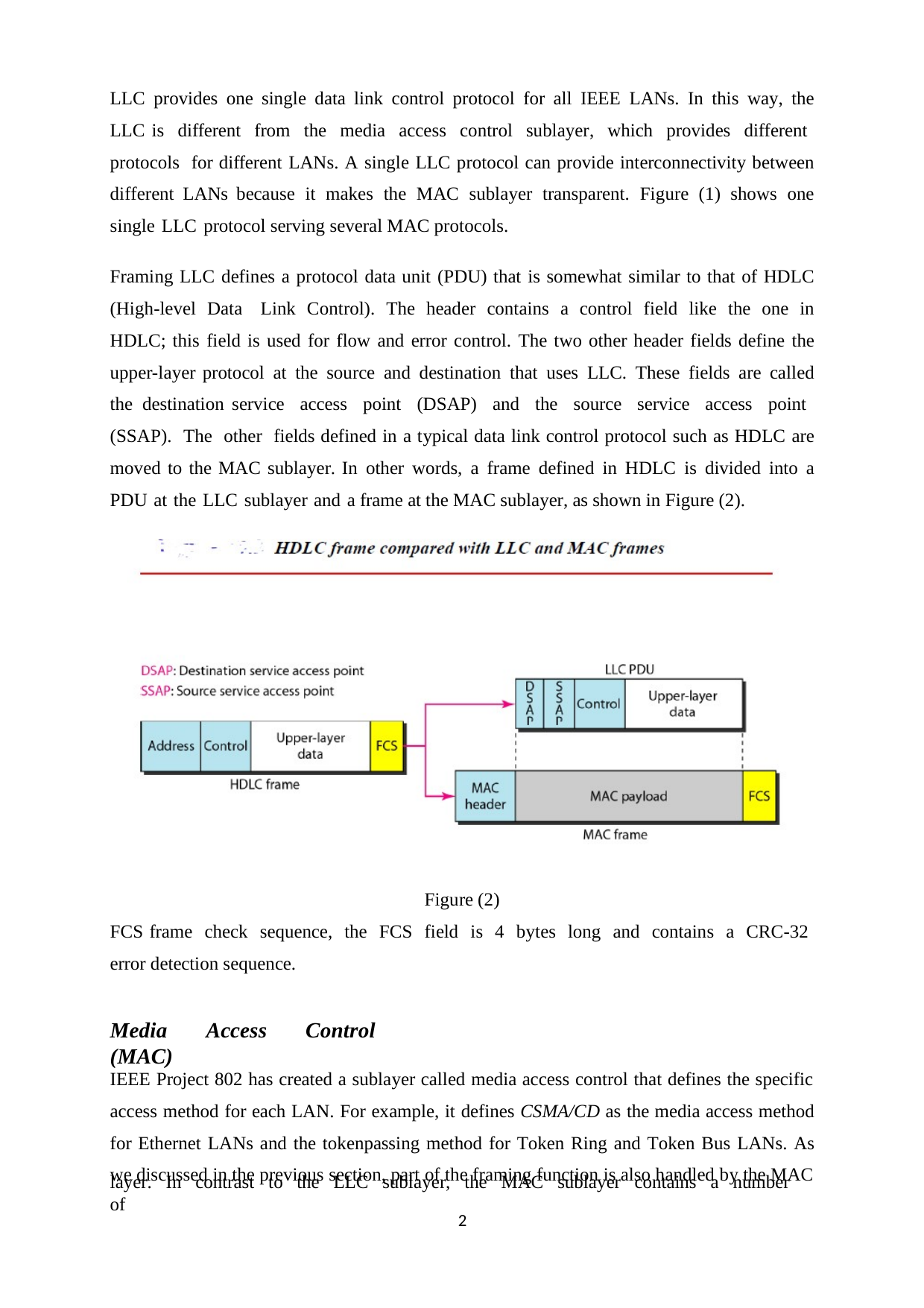

LLC provides one single data link control protocol for all IEEE LANs. In this way, the LLC is  different  from  the  media  access  control  sublayer,  which  provides  different  protocols  for different LANs. A single LLC protocol can provide interconnectivity between different LANs because it makes the MAC sublayer transparent. Figure (1) shows one single LLC protocol serving several MAC protocols.

Framing LLC defines a protocol data unit (PDU) that is somewhat similar to that of HDLC (High-level Data  Link Control). The header contains a control field like the one in HDLC; this field is used for flow and error control. The two other header fields define the upper-layer protocol at the source and destination that uses LLC. These fields are called the destination service  access  point  (DSAP)  and  the  source  service  access  point  (SSAP).  The  other  fields defined in a typical data link control protocol such as HDLC are moved to the MAC sublayer. In other words, a frame defined in HDLC is divided into a PDU at the LLC sublayer and a frame at the MAC sublayer, as shown in Figure (2).

Figure (2)
FCS frame  check  sequence,  the  FCS  field  is  4  bytes  long  and  contains  a  CRC-32  error detection sequence.

Media Access Control (MAC)
IEEE Project 802 has created a sublayer called media access control that defines the specific
access method for each LAN. For example, it defines CSMA/CD as the media access method for Ethernet LANs and the tokenpassing method for Token Ring and Token Bus LANs. As we discussed in the previous section, part of the framing function is also handled by the MAC
layer.   In   contrast   to   the   LLC   sublayer,   the   MAC   sublayer   contains   a   number   of
2